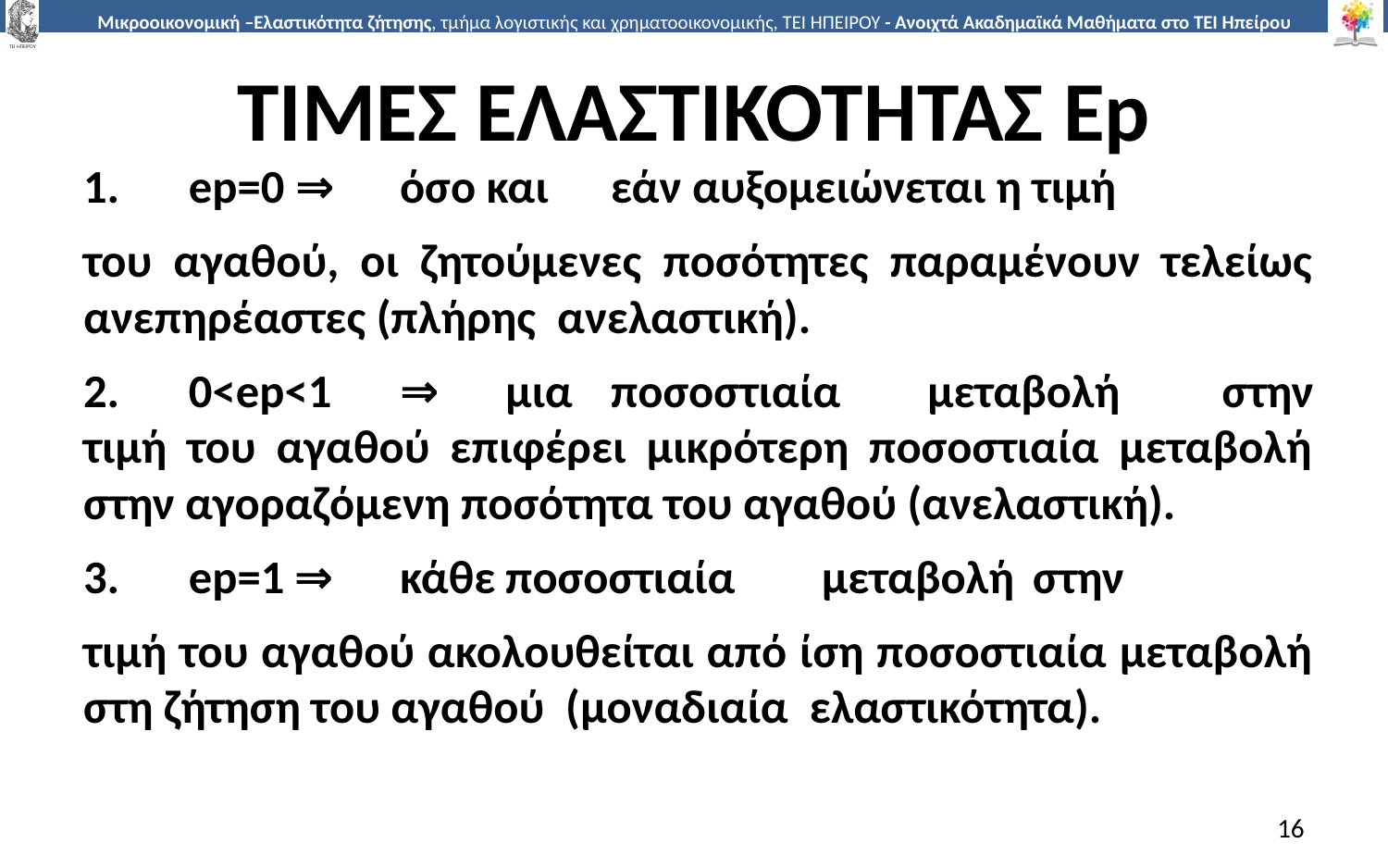

# ΤΙΜΕΣ ΕΛΑΣΤΙΚΟΤΗΤΑΣ Ep
1.	ep=0 ⇒	όσο και	εάν αυξοµειώνεται η τιµή
του αγαθού, οι ζητούµενες ποσότητες παραµένουν τελείως ανεπηρέαστες (πλήρης  ανελαστική).
2.	0<ep<1	⇒	µια	ποσοστιαία	µεταβολή στην τιµή του αγαθού επιφέρει µικρότερη ποσοστιαία µεταβολή στην αγοραζόµενη ποσότητα του αγαθού (ανελαστική).
3.	ep=1	⇒	κάθε	ποσοστιαία	µεταβολή	στην
τιµή του αγαθού ακολουθείται από ίση ποσοστιαία µεταβολή στη ζήτηση του αγαθού  (µοναδιαία  ελαστικότητα).

16